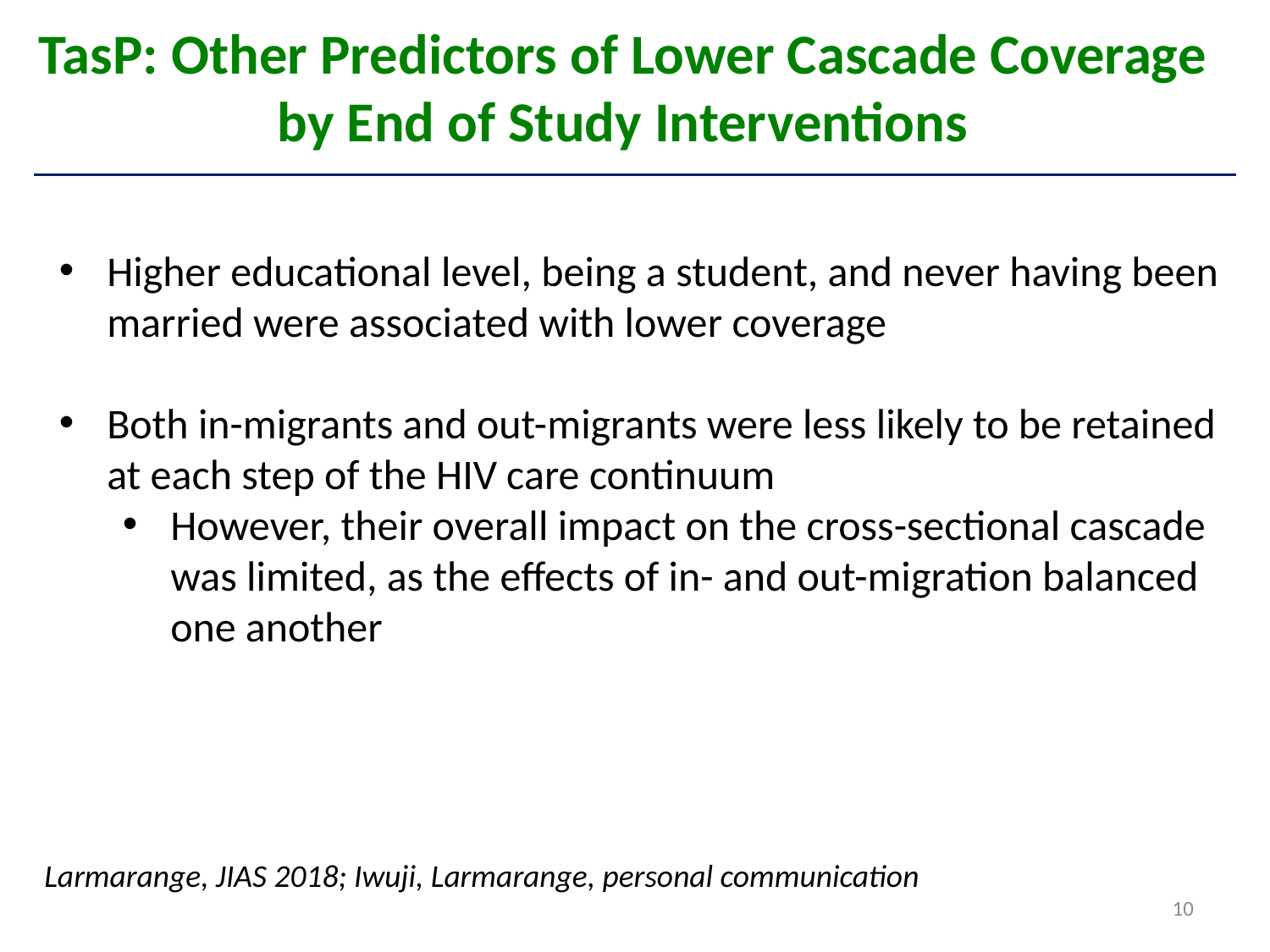

# TasP: Other Predictors of Lower Cascade Coverage by End of Study Interventions

Higher educational level, being a student, and never having been married were associated with lower coverage

Both in-migrants and out-migrants were less likely to be retained at each step of the HIV care continuum
However, their overall impact on the cross-sectional cascade was limited, as the effects of in- and out-migration balanced one another

Larmarange, JIAS 2018; Iwuji, Larmarange, personal communication
10